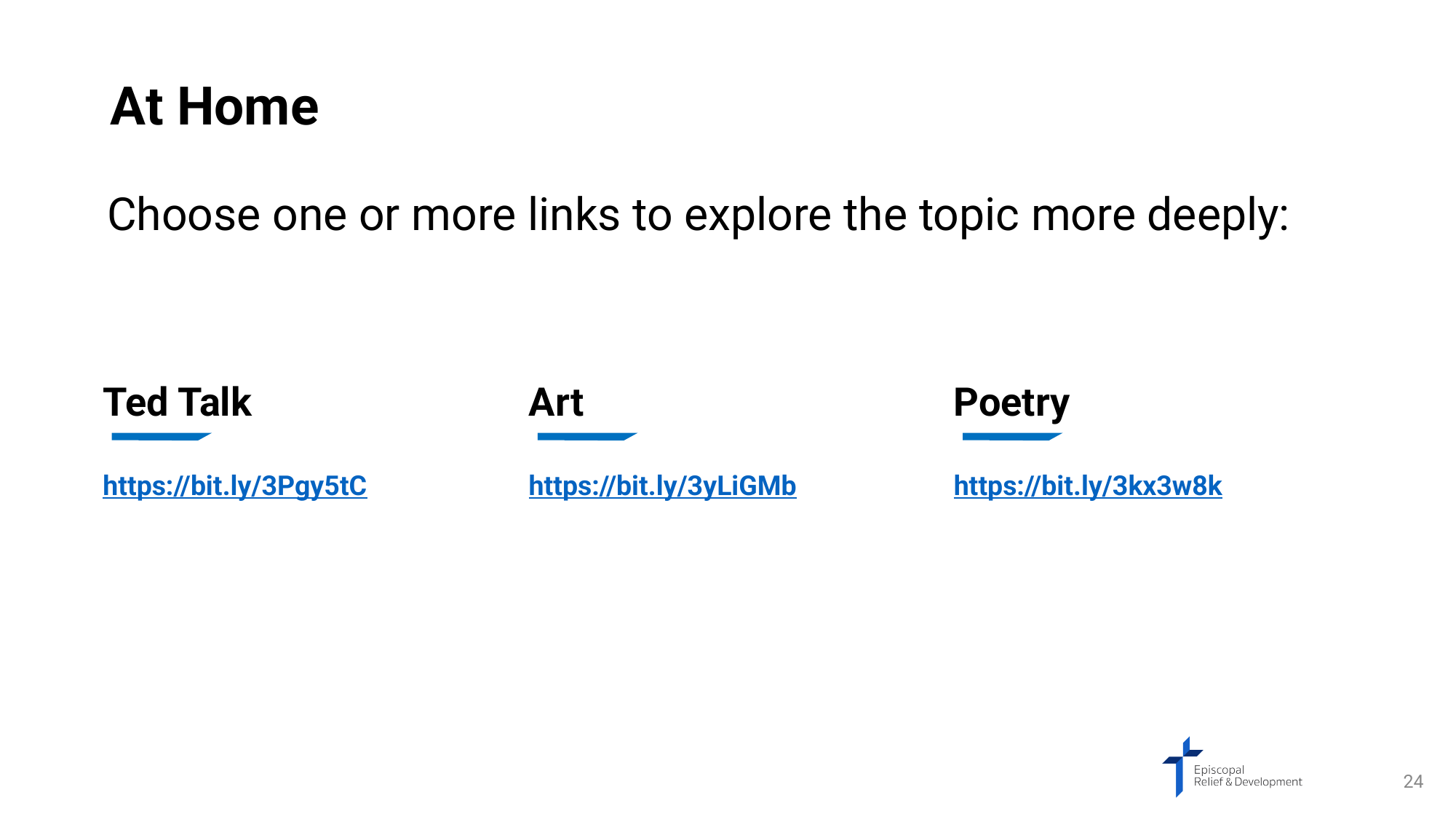

At Home

Choose one or more links to explore the topic more deeply:
Ted Talk
Art
Poetry
https://bit.ly/3Pgy5tC

https://bit.ly/3yLiGMb

https://bit.ly/3kx3w8k

24